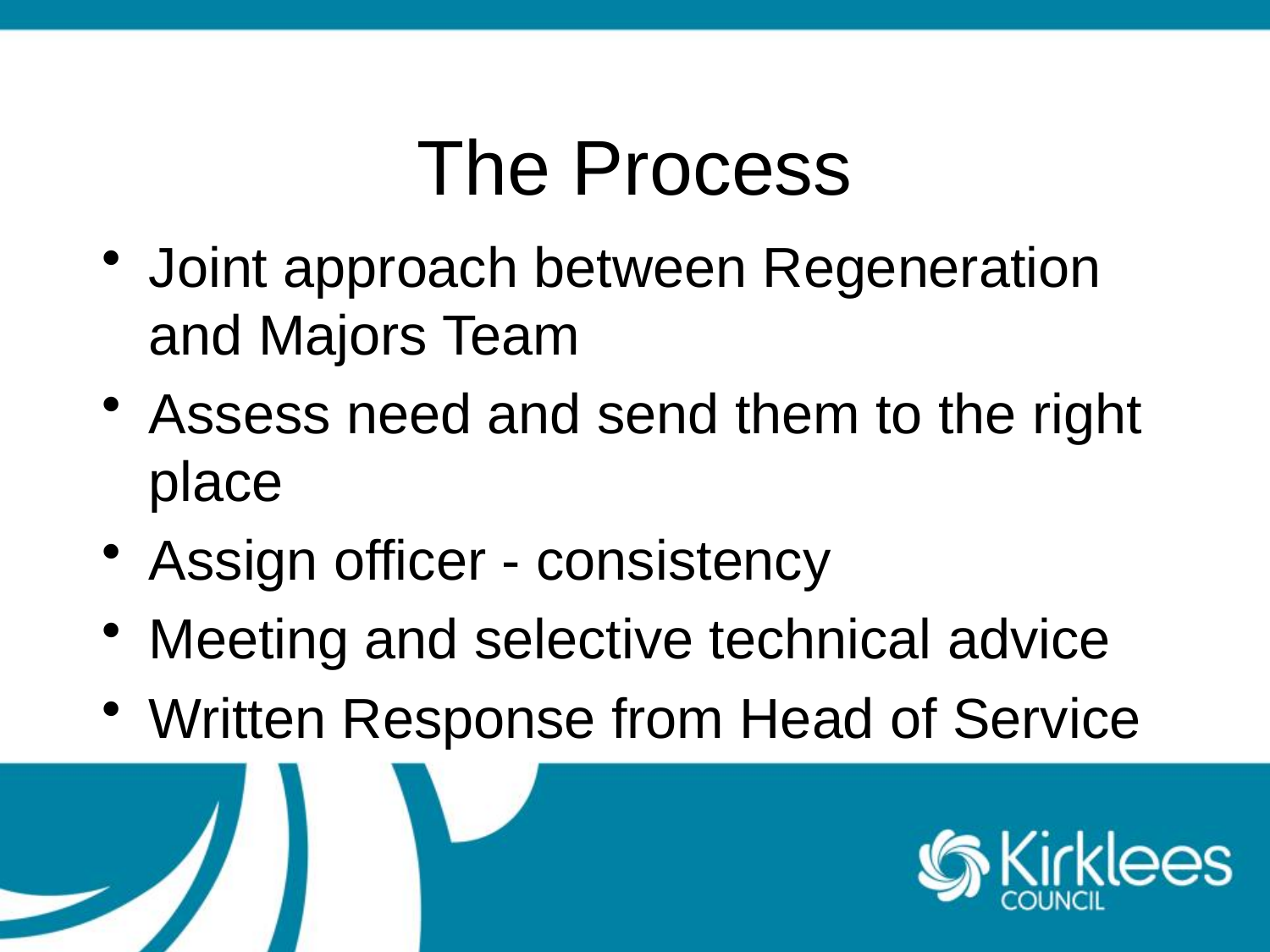

# The Process
Joint approach between Regeneration and Majors Team
Assess need and send them to the right place
Assign officer - consistency
Meeting and selective technical advice
Written Response from Head of Service